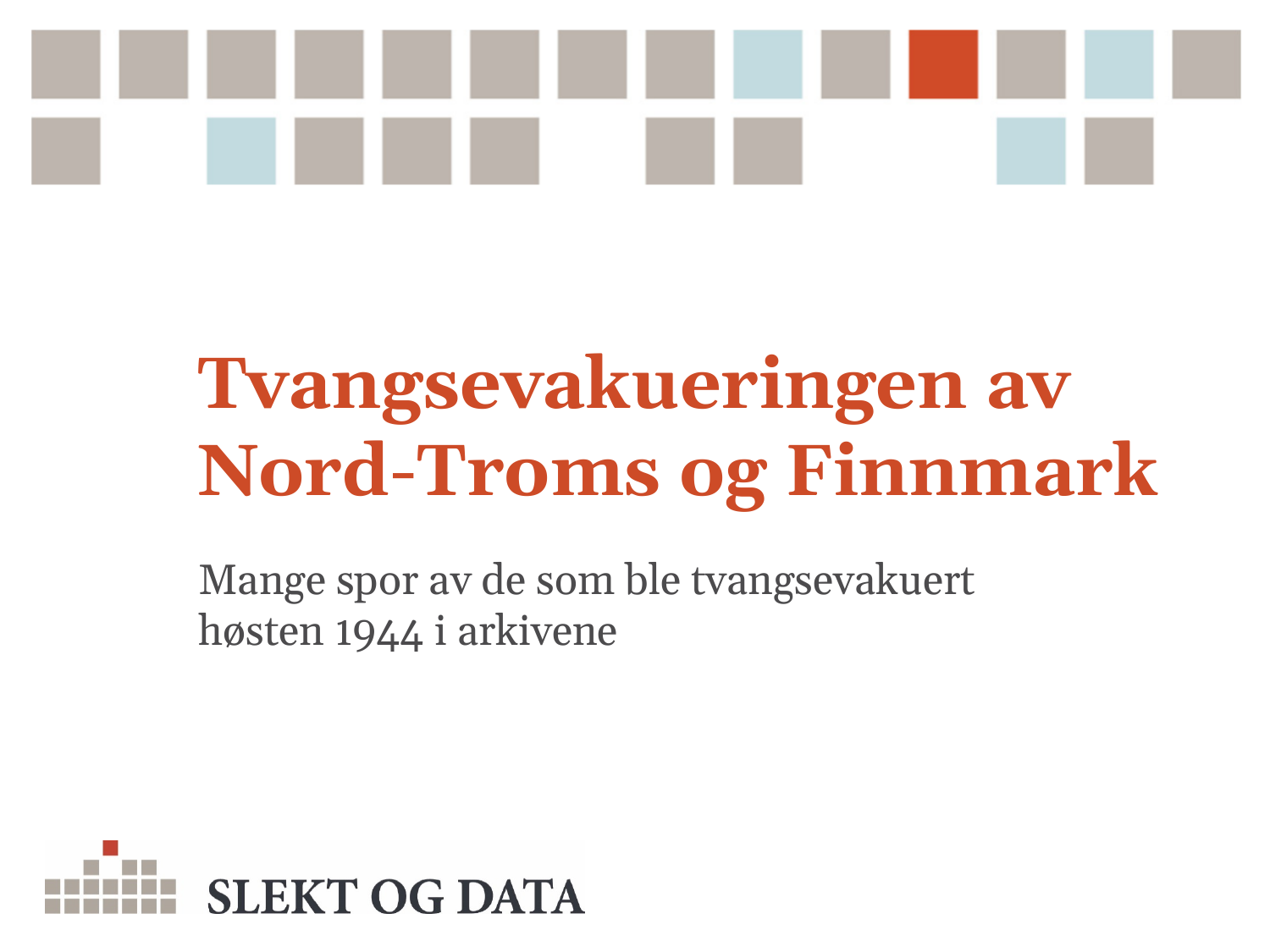

# Tvangsevakueringen av Nord-Troms og Finnmark
Mange spor av de som ble tvangsevakuert høsten 1944 i arkivene